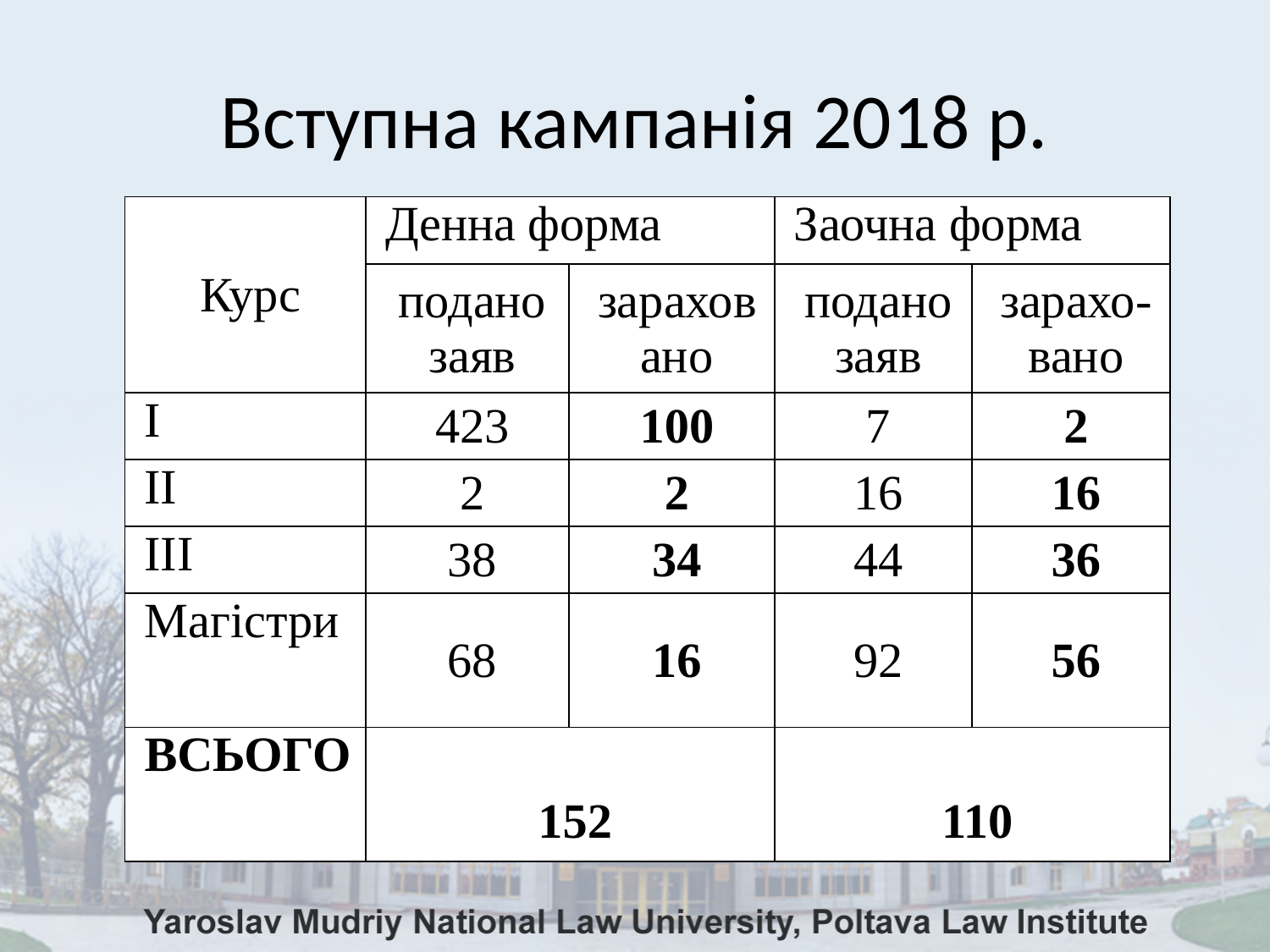

# Вступна кампанія 2018 р.
| Курс | Денна форма |  | Заочна форма |  |
| --- | --- | --- | --- | --- |
|  | подано заяв | зараховано | подано заяв | зарахо-вано |
| І | 423 | 100 | 7 | 2 |
| ІІ | 2 | 2 | 16 | 16 |
| ІІІ | 38 | 34 | 44 | 36 |
| Магістри | 68 | 16 | 92 | 56 |
| ВСЬОГО | 152 |  | 110 |  |